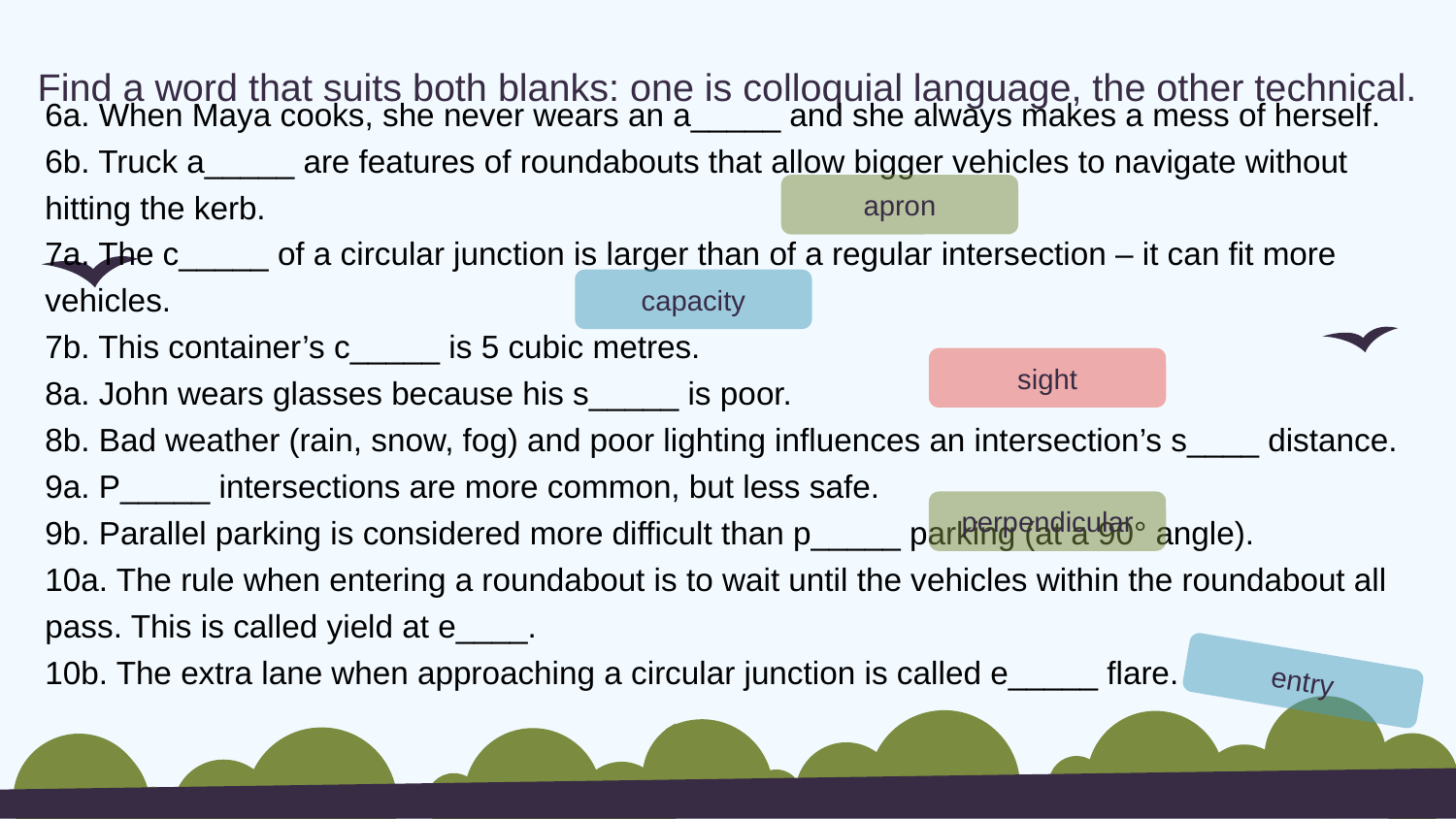

# Find a word that suits both blanks: one is colloquial language, the other technical.
6a. When Maya cooks, she never wears an a_____ and she always makes a mess of herself.
6b. Truck a_____ are features of roundabouts that allow bigger vehicles to navigate without hitting the kerb.
7a. The c_____ of a circular junction is larger than of a regular intersection – it can fit more vehicles.
7b. This container’s c_____ is 5 cubic metres.
8a. John wears glasses because his s_____ is poor.
8b. Bad weather (rain, snow, fog) and poor lighting influences an intersection’s s____ distance.
9a. P_____ intersections are more common, but less safe.
9b. Parallel parking is considered more difficult than p_____ parking (at a 90° angle).
10a. The rule when entering a roundabout is to wait until the vehicles within the roundabout all pass. This is called yield at e____.
10b. The extra lane when approaching a circular junction is called e_____ flare.
apron
capacity
sight
perpendicular
entry